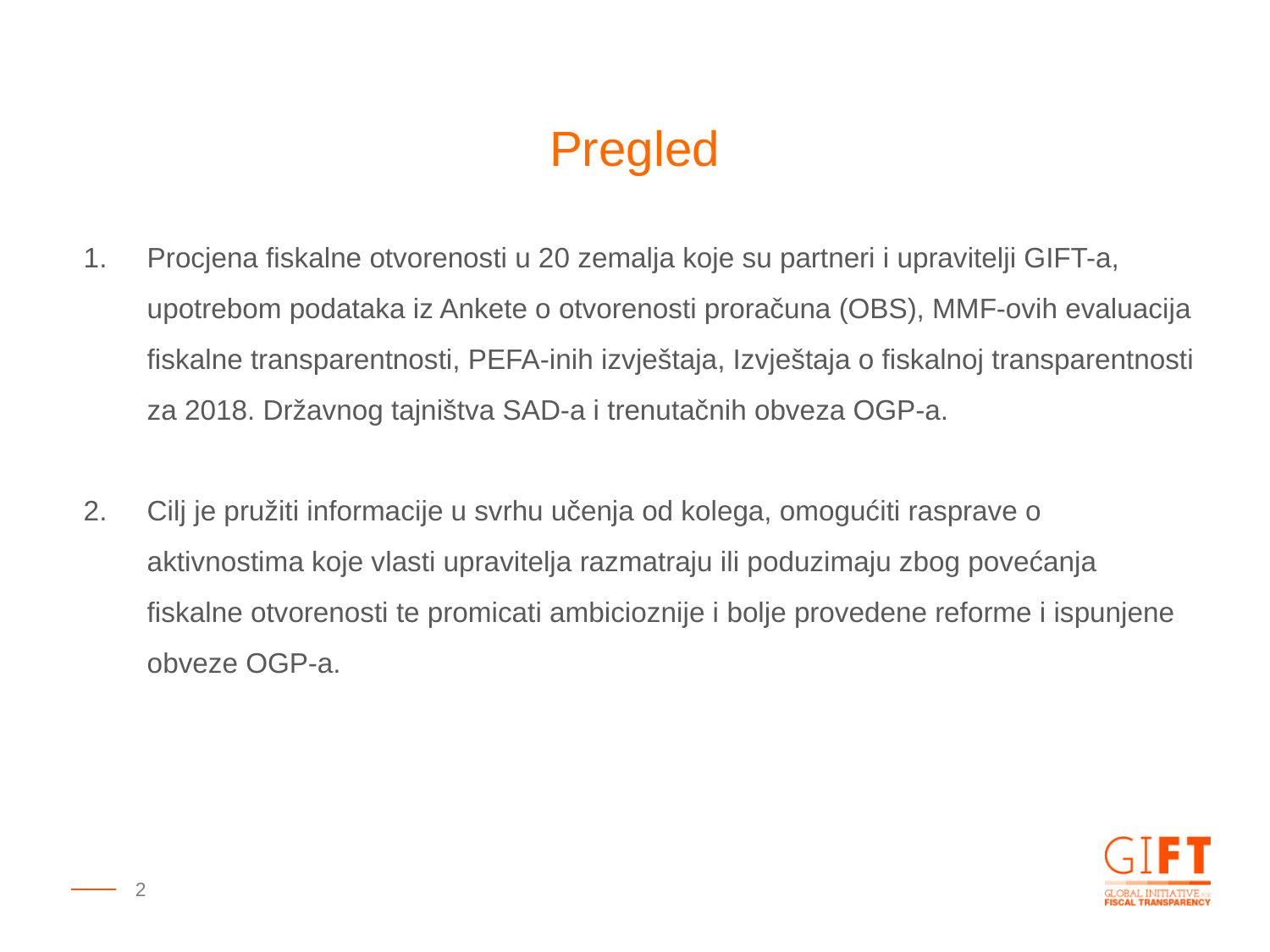

Pregled
Procjena fiskalne otvorenosti u 20 zemalja koje su partneri i upravitelji GIFT-a, upotrebom podataka iz Ankete o otvorenosti proračuna (OBS), MMF-ovih evaluacija fiskalne transparentnosti, PEFA-inih izvještaja, Izvještaja o fiskalnoj transparentnosti za 2018. Državnog tajništva SAD-a i trenutačnih obveza OGP-a.

Cilj je pružiti informacije u svrhu učenja od kolega, omogućiti rasprave o aktivnostima koje vlasti upravitelja razmatraju ili poduzimaju zbog povećanja fiskalne otvorenosti te promicati ambicioznije i bolje provedene reforme i ispunjene obveze OGP-a.

2